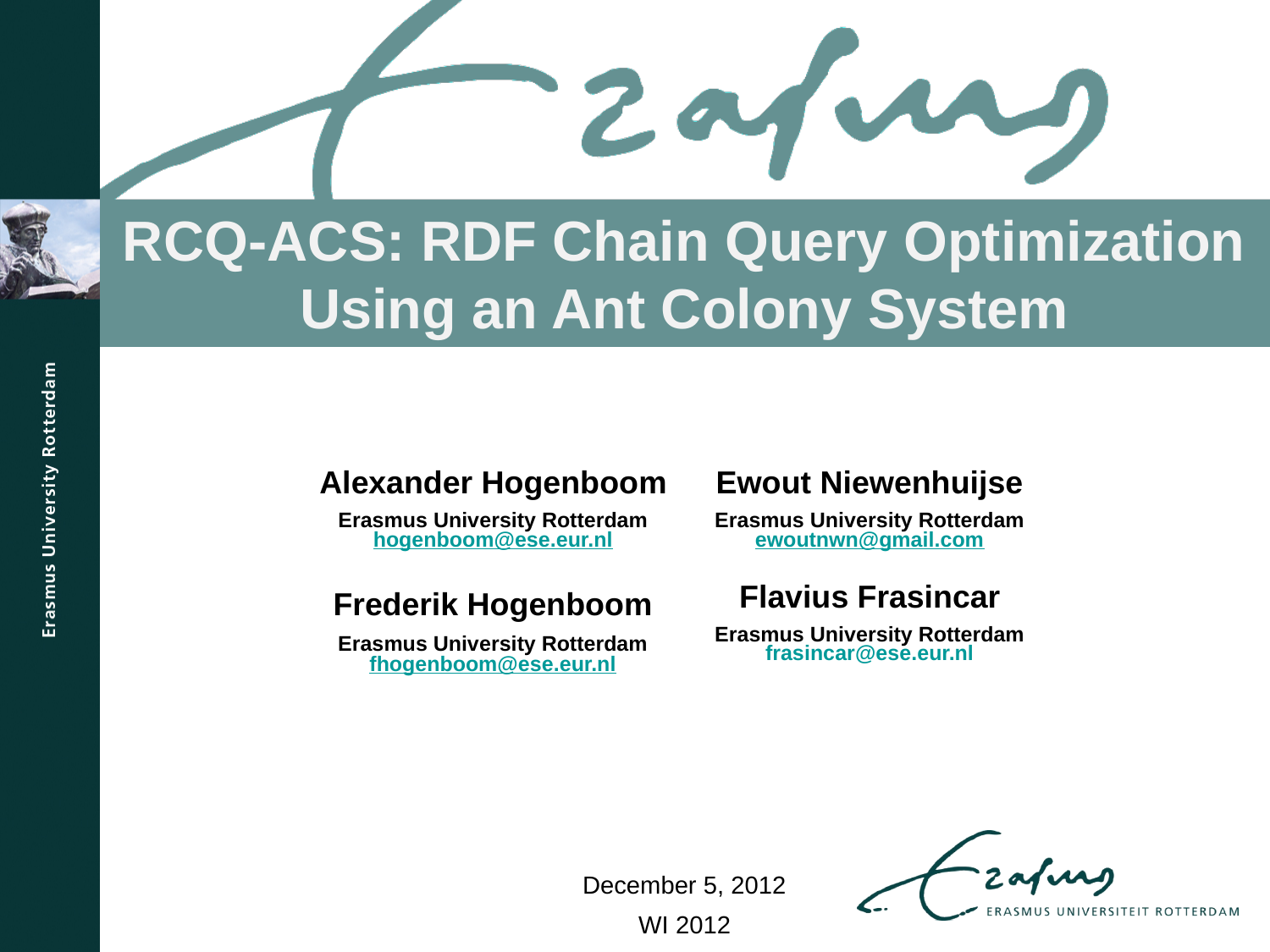

# RCQ-ACS: RDF Chain Query Optimization Using an Ant Colony System
| Alexander Hogenboom Erasmus University Rotterdam hogenboom@ese.eur.nl | Ewout Niewenhuijse Erasmus University Rotterdam ewoutnwn@gmail.com |
| --- | --- |
|  | Flavius Frasincar Erasmus University Rotterdam frasincar@ese.eur.nl |
Frederik Hogenboom

Erasmus University Rotterdam
fhogenboom@ese.eur.nl
December 5, 2012
WI 2012